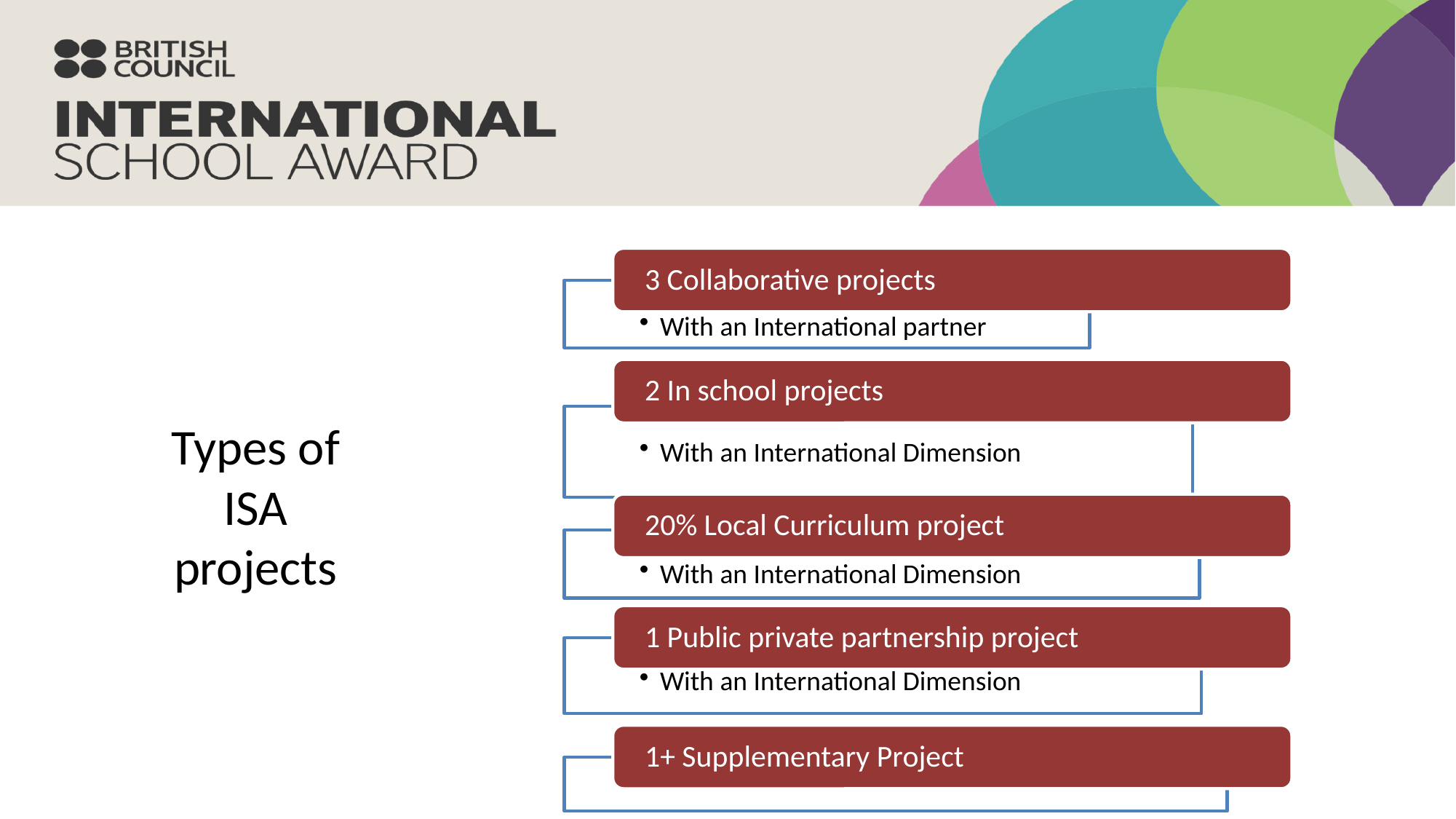

With an International partner
3 Collaborative projects
With an International Dimension
2 In school projects
With an International Dimension
20% Local Curriculum project
With an International Dimension
1 Public private partnership project
1+ Supplementary Project
# Types of ISA projects